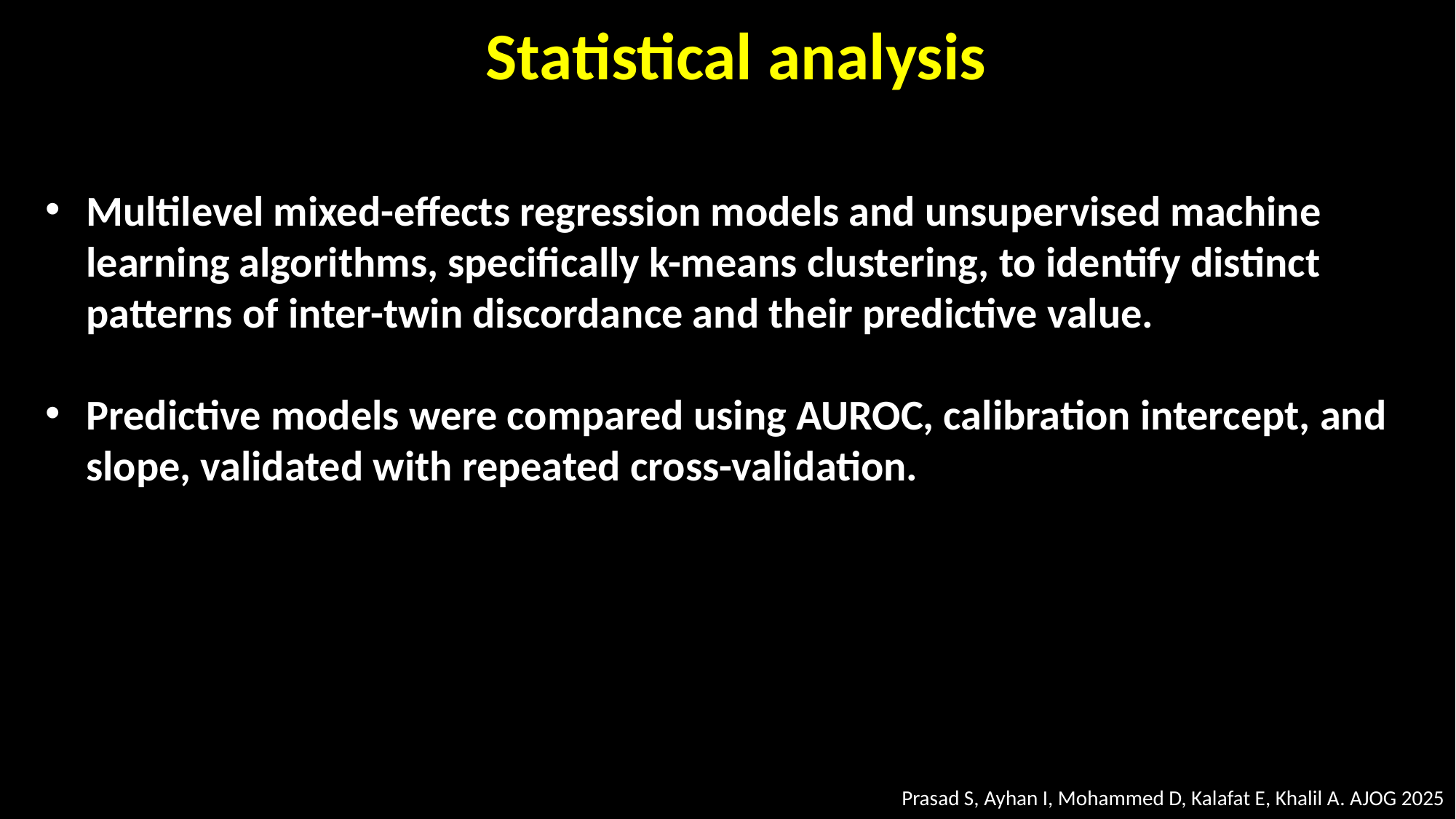

Statistical analysis
Multilevel mixed-effects regression models and unsupervised machine learning algorithms, specifically k-means clustering, to identify distinct patterns of inter-twin discordance and their predictive value.

Predictive models were compared using AUROC, calibration intercept, and slope, validated with repeated cross-validation.
Prasad S, Ayhan I, Mohammed D, Kalafat E, Khalil A. AJOG 2025